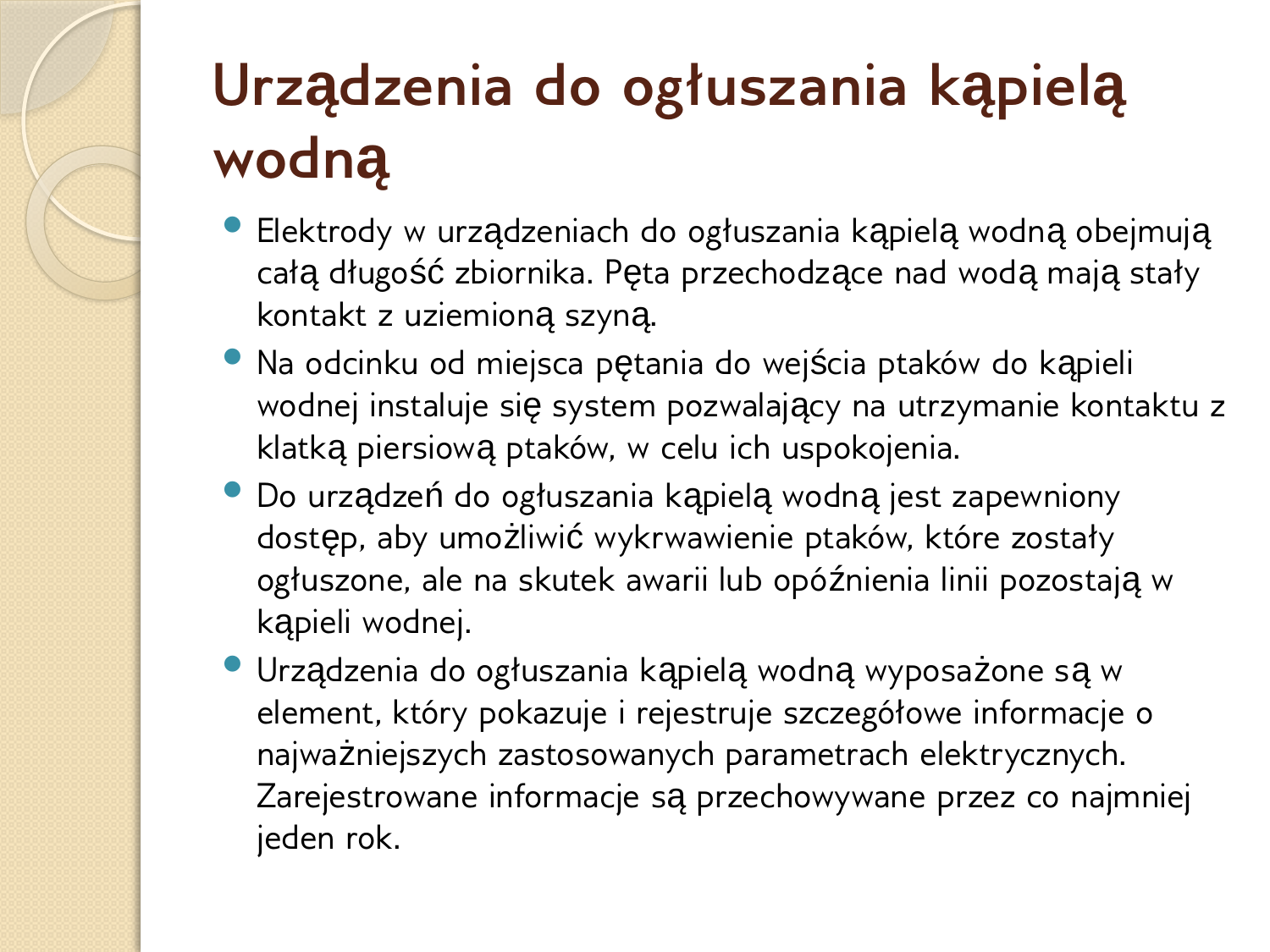

# Urządzenia do ogłuszania kąpielą wodną
Elektrody w urządzeniach do ogłuszania kąpielą wodną obejmują całą długość zbiornika. Pęta przechodzące nad wodą mają stały kontakt z uziemioną szyną.
Na odcinku od miejsca pętania do wejścia ptaków do kąpieli wodnej instaluje się system pozwalający na utrzymanie kontaktu z klatką piersiową ptaków, w celu ich uspokojenia.
Do urządzeń do ogłuszania kąpielą wodną jest zapewniony dostęp, aby umożliwić wykrwawienie ptaków, które zostały ogłuszone, ale na skutek awarii lub opóźnienia linii pozostają w kąpieli wodnej.
Urządzenia do ogłuszania kąpielą wodną wyposażone są w element, który pokazuje i rejestruje szczegółowe informacje o najważniejszych zastosowanych parametrach elektrycznych. Zarejestrowane informacje są przechowywane przez co najmniej jeden rok.